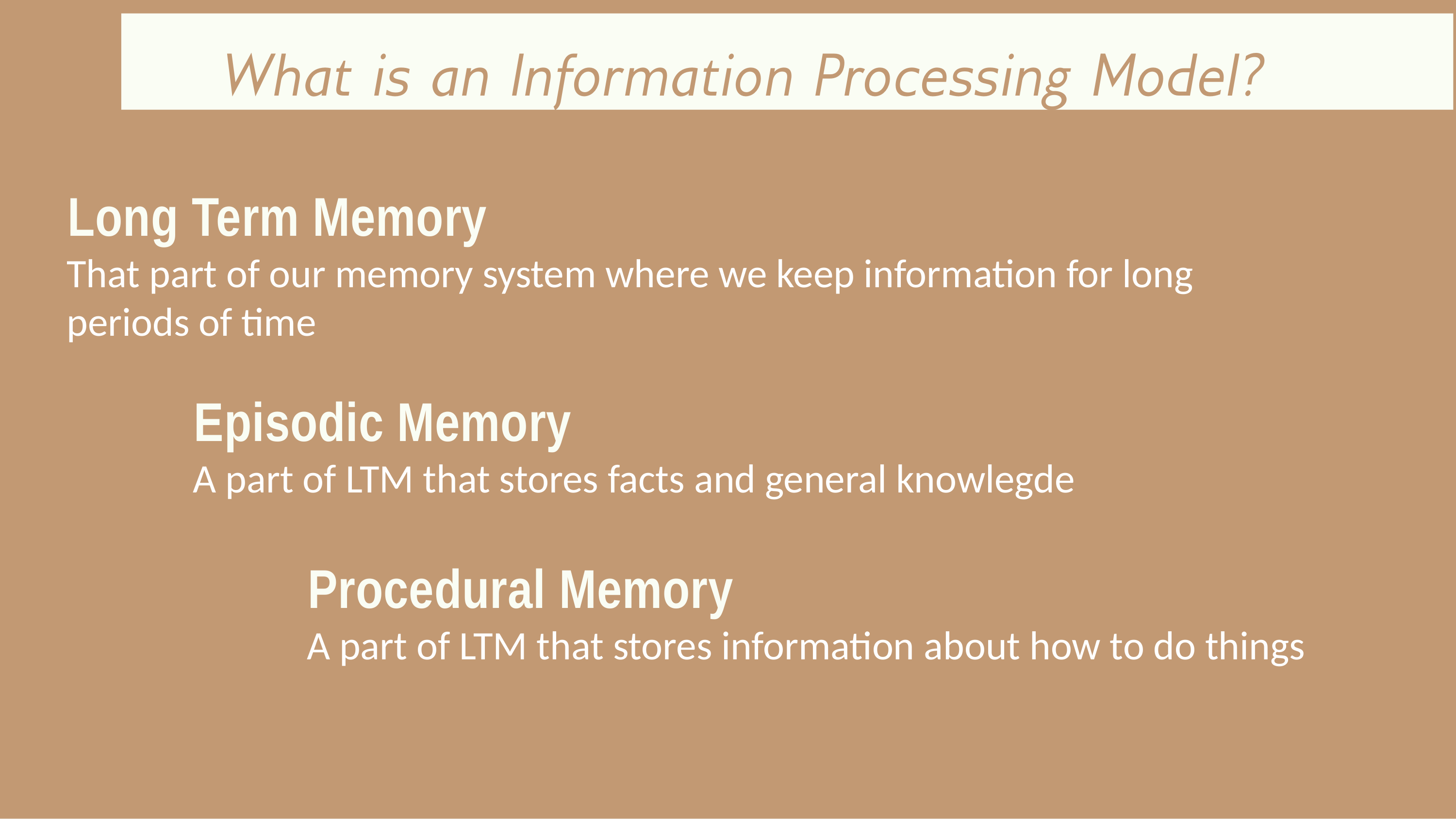

# What is an Information Processing Model?
Long Term Memory
That part of our memory system where we keep information for long periods of time

Episodic Memory
A part of LTM that stores facts and general knowlegde

Procedural Memory
A part of LTM that stores information about how to do things